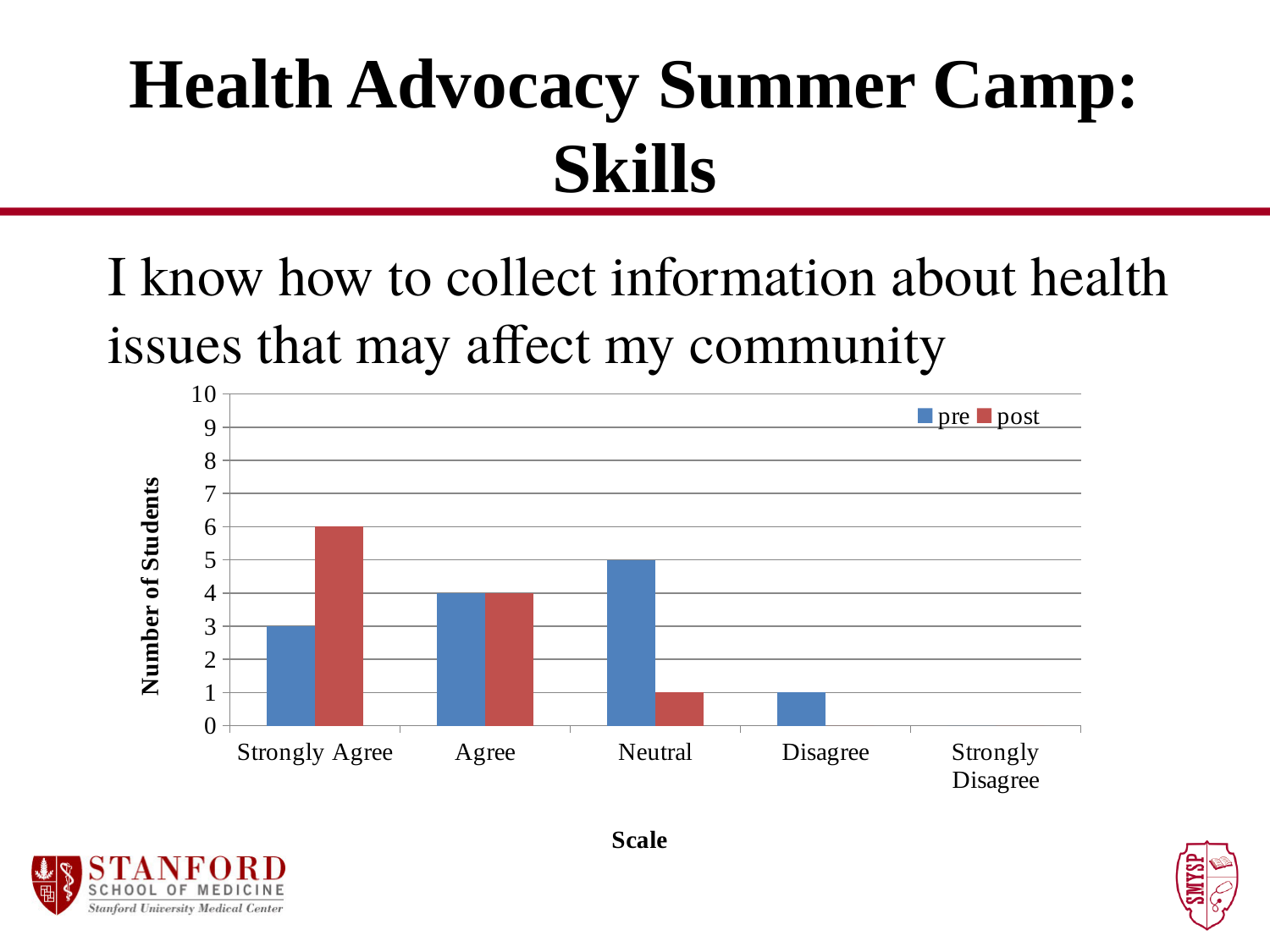

# Health Advocacy Summer Camp: Skills
I know how to collect information about health issues that may affect my community

### Chart

| Category | pre | post |
|---|---|---|
| Strongly Agree | 3.0 | 6.0 |
| Agree | 4.0 | 4.0 |
| Neutral | 5.0 | 1.0 |
| Disagree | 1.0 | 0.0 |
| Strongly Disagree | 0.0 | 0.0 |